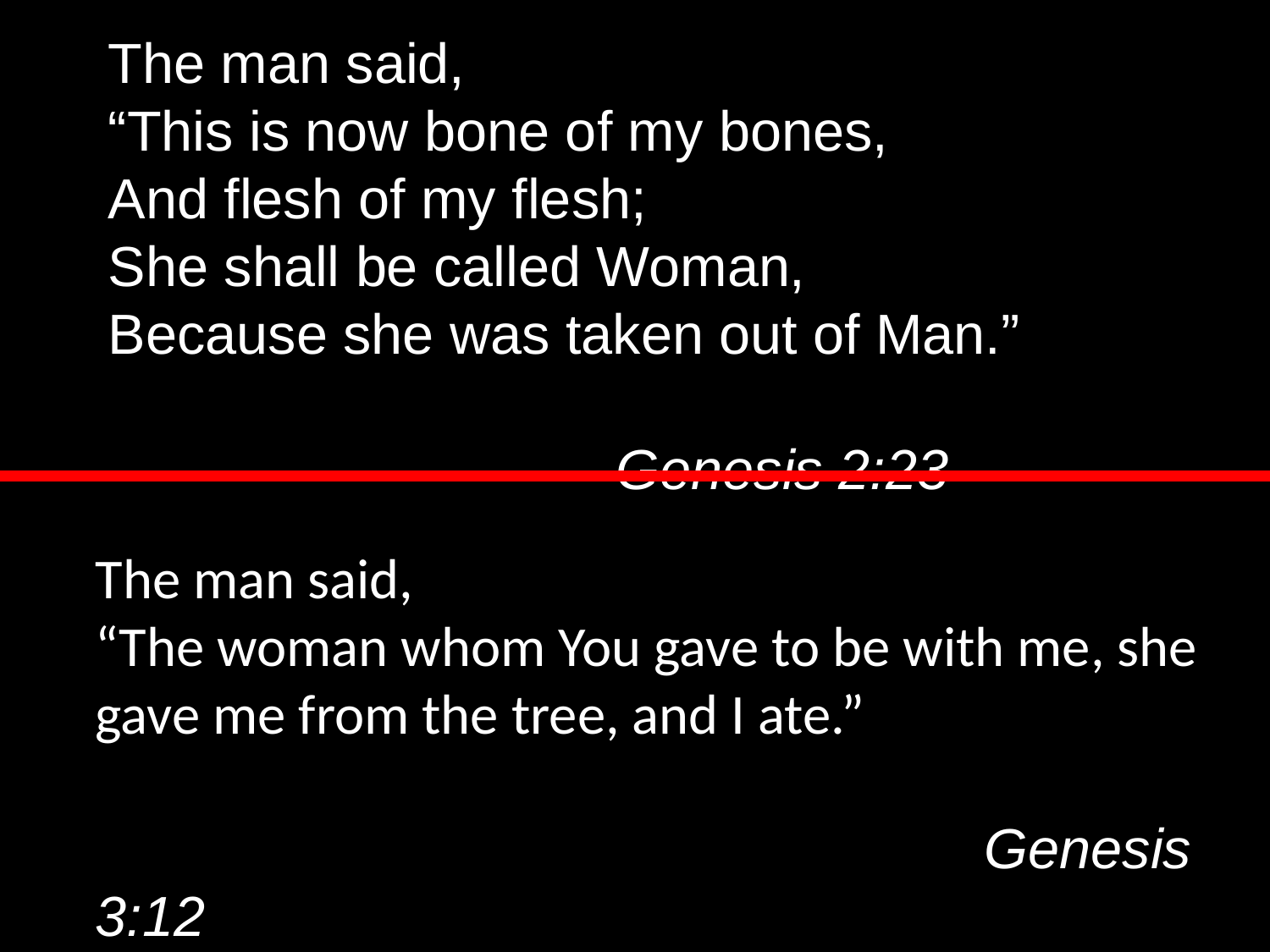

The man said,
“This is now bone of my bones,
And flesh of my flesh;
She shall be called Woman,
Because she was taken out of Man.”
												Genesis 2:23
The man said,
“The woman whom You gave to be with me, she gave me from the tree, and I ate.”																	Genesis 3:12